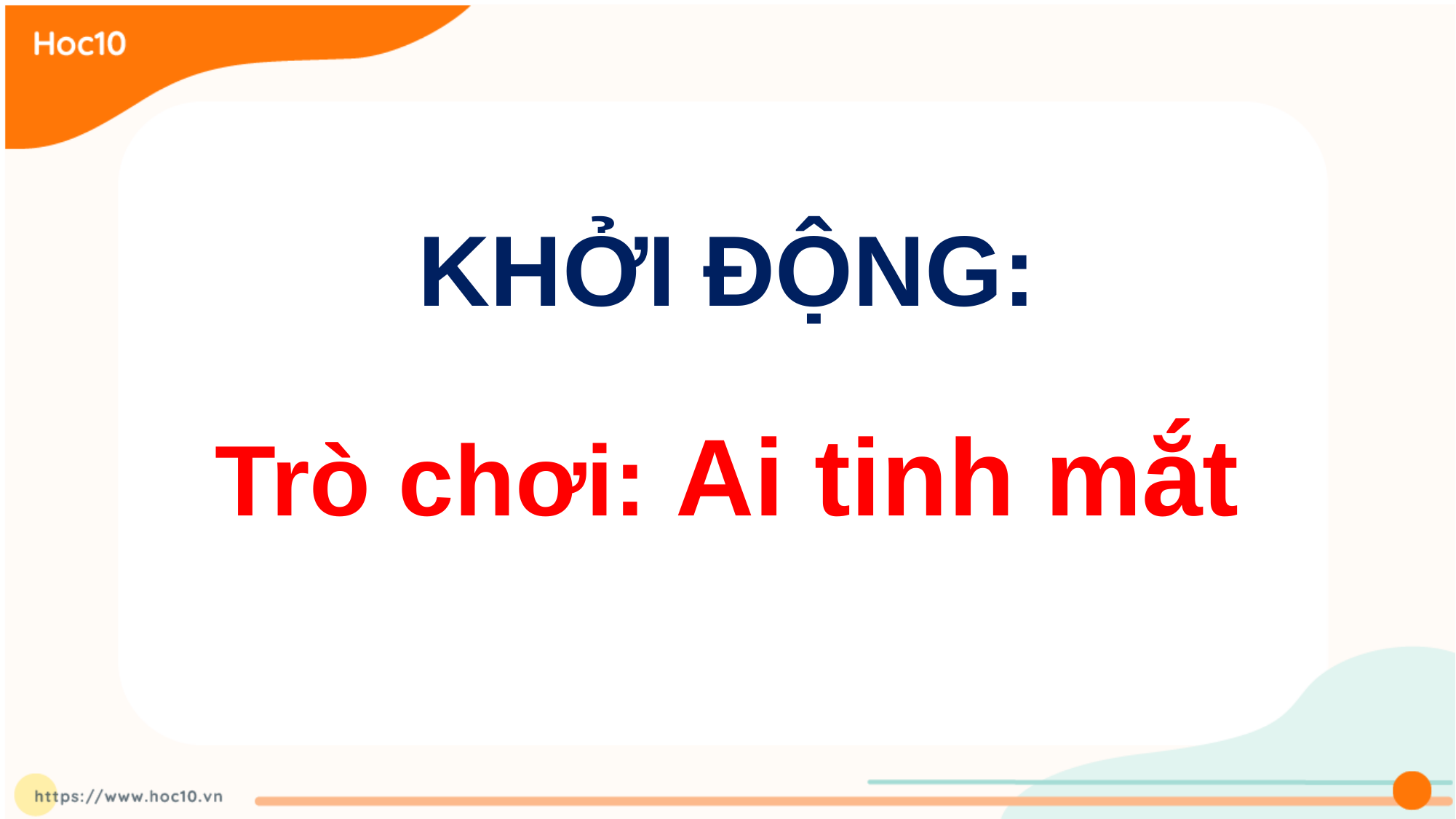

KHỞI ĐỘNG:
Trò chơi: Ai tinh mắt